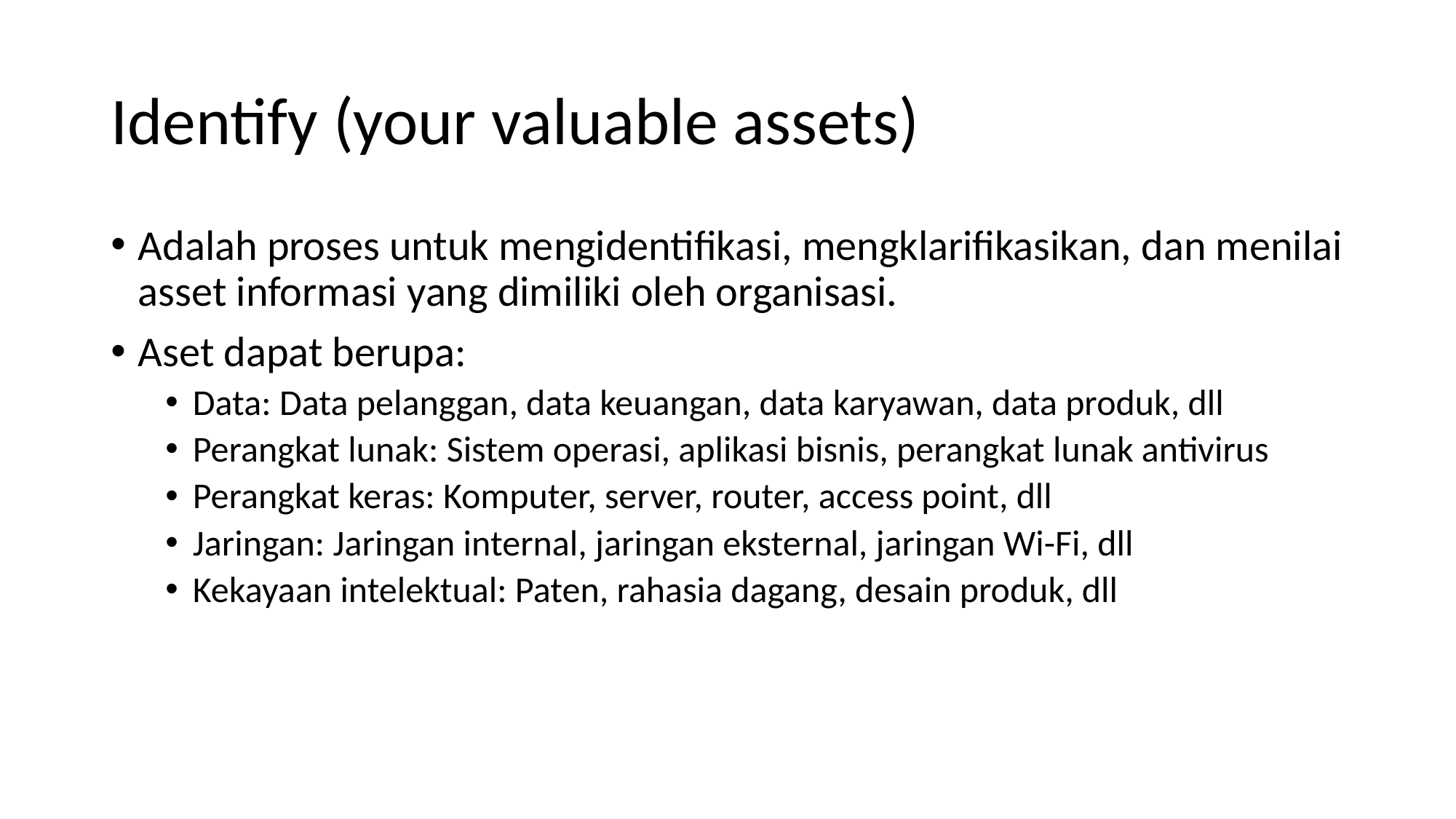

# Identify (your valuable assets)
Adalah proses untuk mengidentifikasi, mengklarifikasikan, dan menilai asset informasi yang dimiliki oleh organisasi.
Aset dapat berupa:
Data: Data pelanggan, data keuangan, data karyawan, data produk, dll
Perangkat lunak: Sistem operasi, aplikasi bisnis, perangkat lunak antivirus
Perangkat keras: Komputer, server, router, access point, dll
Jaringan: Jaringan internal, jaringan eksternal, jaringan Wi-Fi, dll
Kekayaan intelektual: Paten, rahasia dagang, desain produk, dll